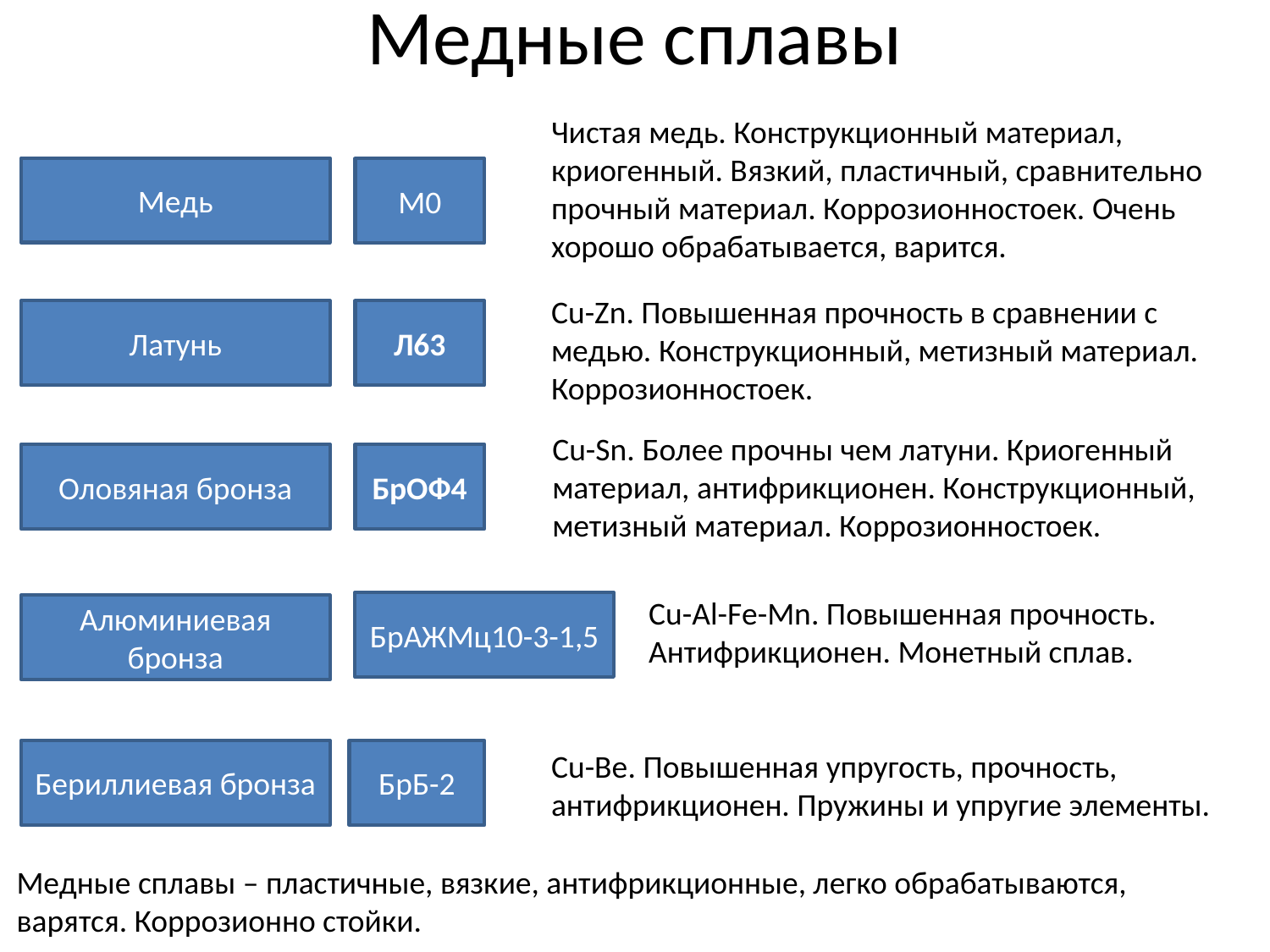

# Медные сплавы
Чистая медь. Конструкционный материал, криогенный. Вязкий, пластичный, сравнительно прочный материал. Коррозионностоек. Очень хорошо обрабатывается, варится.
Медь
М0
Cu-Zn. Повышенная прочность в сравнении с медью. Конструкционный, метизный материал. Коррозионностоек.
Латунь
Л63
Cu-Sn. Более прочны чем латуни. Криогенный материал, антифрикционен. Конструкционный, метизный материал. Коррозионностоек.
Оловяная бронза
БрОФ4
Cu-Al-Fe-Mn. Повышенная прочность. Антифрикционен. Монетный сплав.
БрАЖМц10-3-1,5
Алюминиевая бронза
Бериллиевая бронза
БрБ-2
Cu-Be. Повышенная упругость, прочность, антифрикционен. Пружины и упругие элементы.
Медные сплавы – пластичные, вязкие, антифрикционные, легко обрабатываются, варятся. Коррозионно стойки.